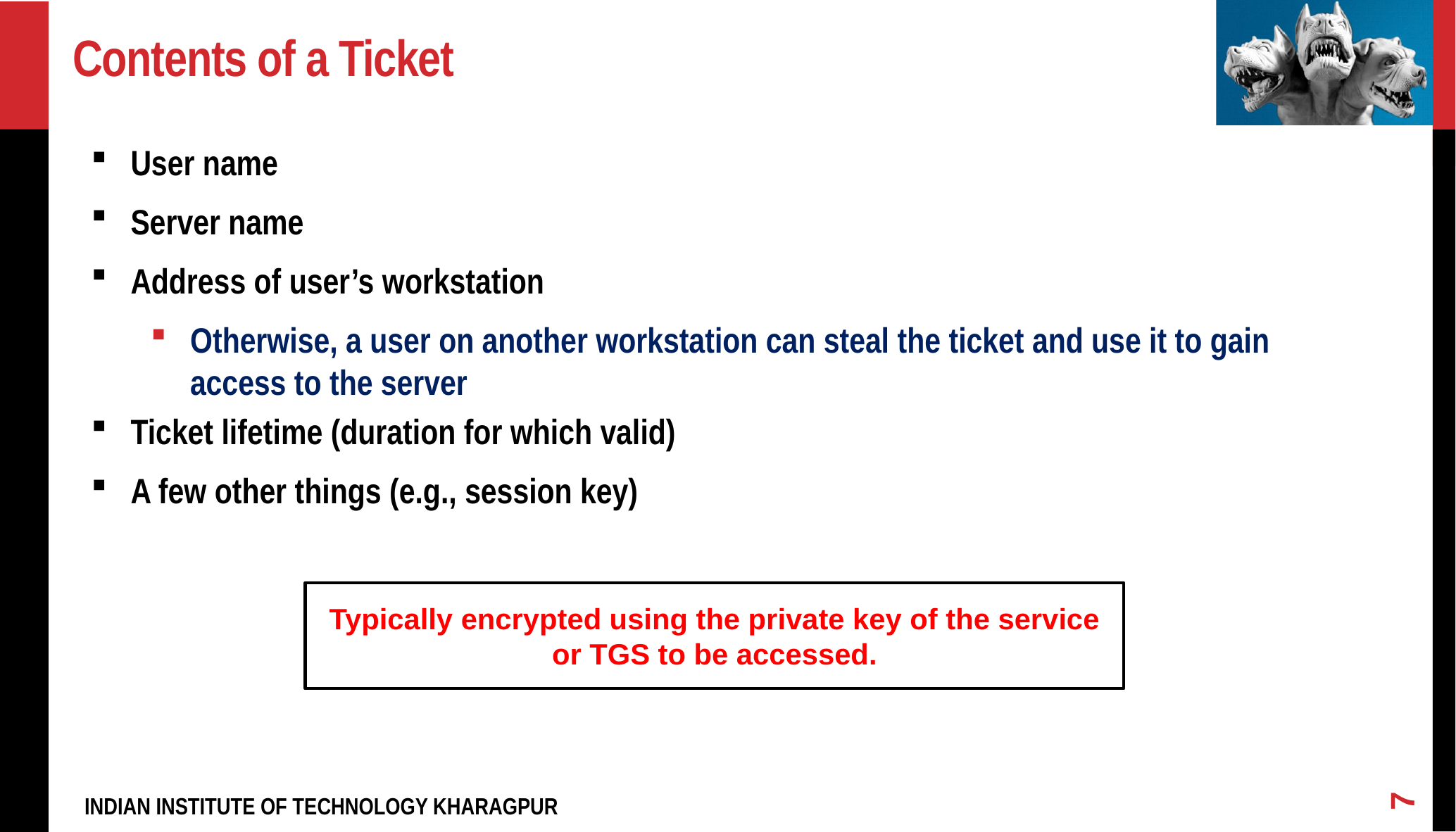

# Contents of a Ticket
User name
Server name
Address of user’s workstation
Otherwise, a user on another workstation can steal the ticket and use it to gain access to the server
Ticket lifetime (duration for which valid)
A few other things (e.g., session key)
Typically encrypted using the private key of the service or TGS to be accessed.
7
INDIAN INSTITUTE OF TECHNOLOGY KHARAGPUR